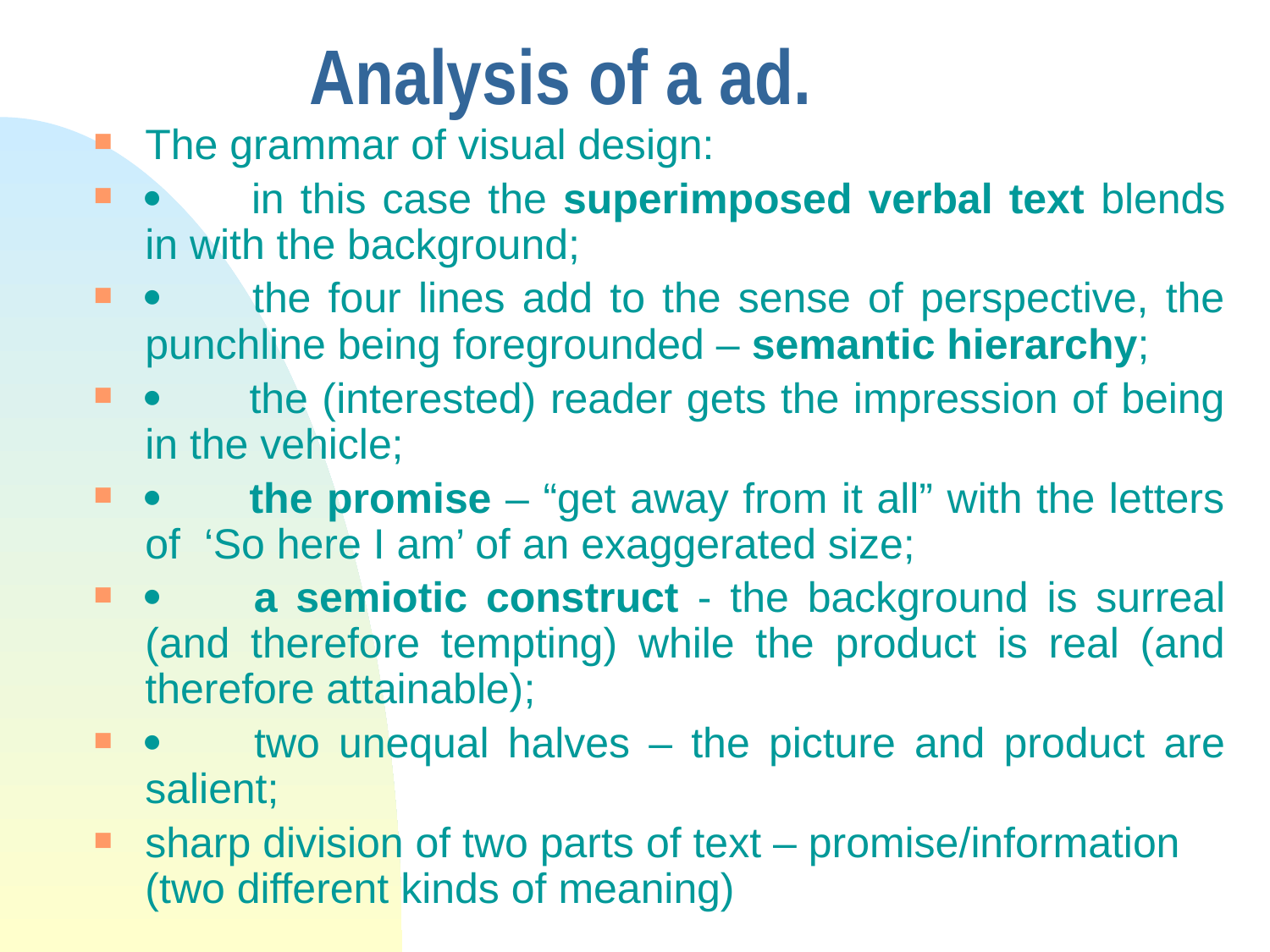

# Analysis of a ad.
The grammar of visual design:
•        in this case the superimposed verbal text blends in with the background;
•        the four lines add to the sense of perspective, the punchline being foregrounded – semantic hierarchy;
•        the (interested) reader gets the impression of being in the vehicle;
•        the promise – “get away from it all” with the letters of  ‘So here I am’ of an exaggerated size;
•        a semiotic construct - the background is surreal (and therefore tempting) while the product is real (and therefore attainable);
•        two unequal halves – the picture and product are salient;
sharp division of two parts of text – promise/information (two different kinds of meaning)